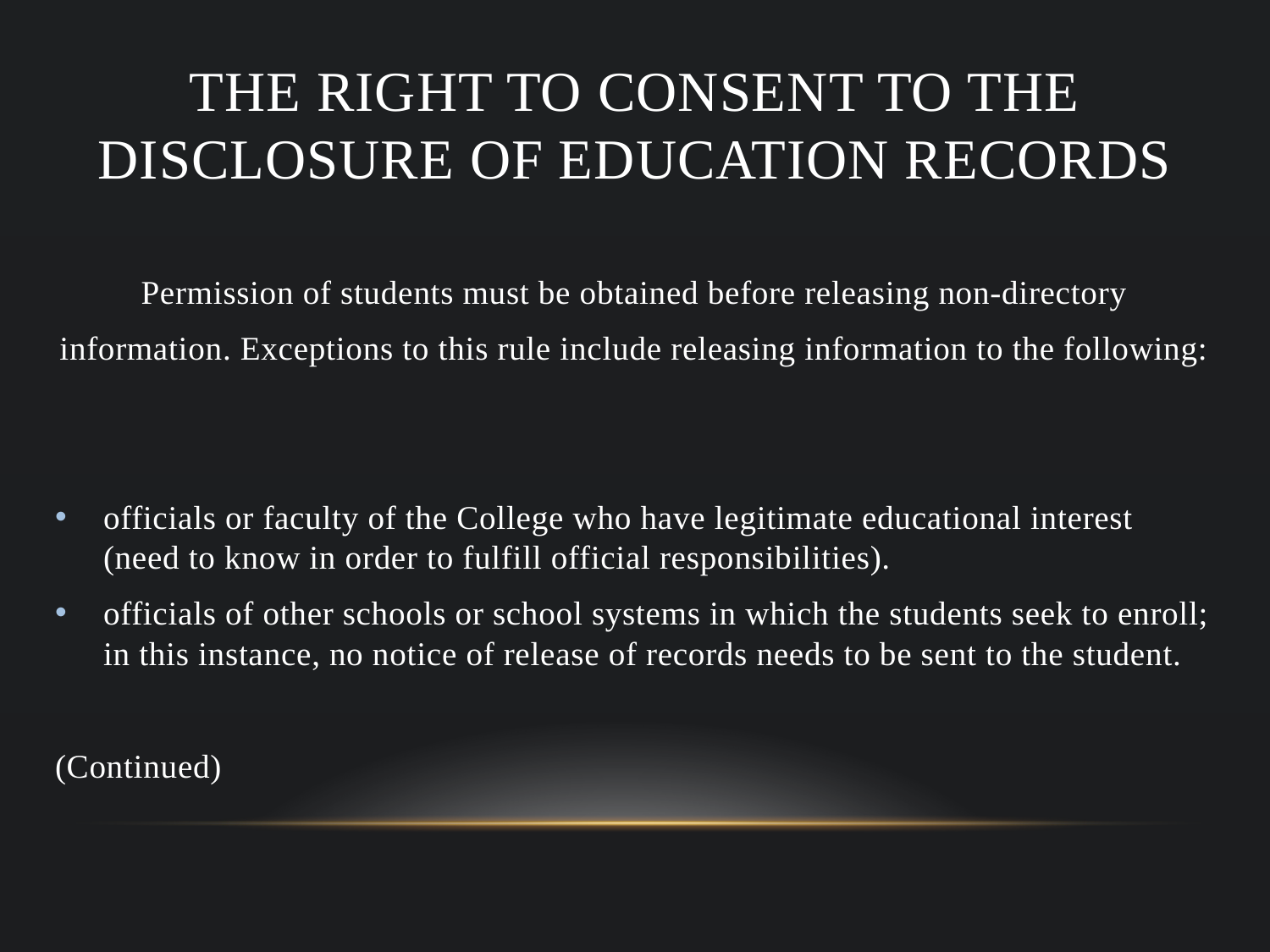

# THE RIGHT TO CONSENT TO THE DISCLOSURE OF EDUCATION RECORDS
Permission of students must be obtained before releasing non-directory
information. Exceptions to this rule include releasing information to the following:

officials or faculty of the College who have legitimate educational interest (need to know in order to fulfill official responsibilities).
officials of other schools or school systems in which the students seek to enroll; in this instance, no notice of release of records needs to be sent to the student.

(Continued)